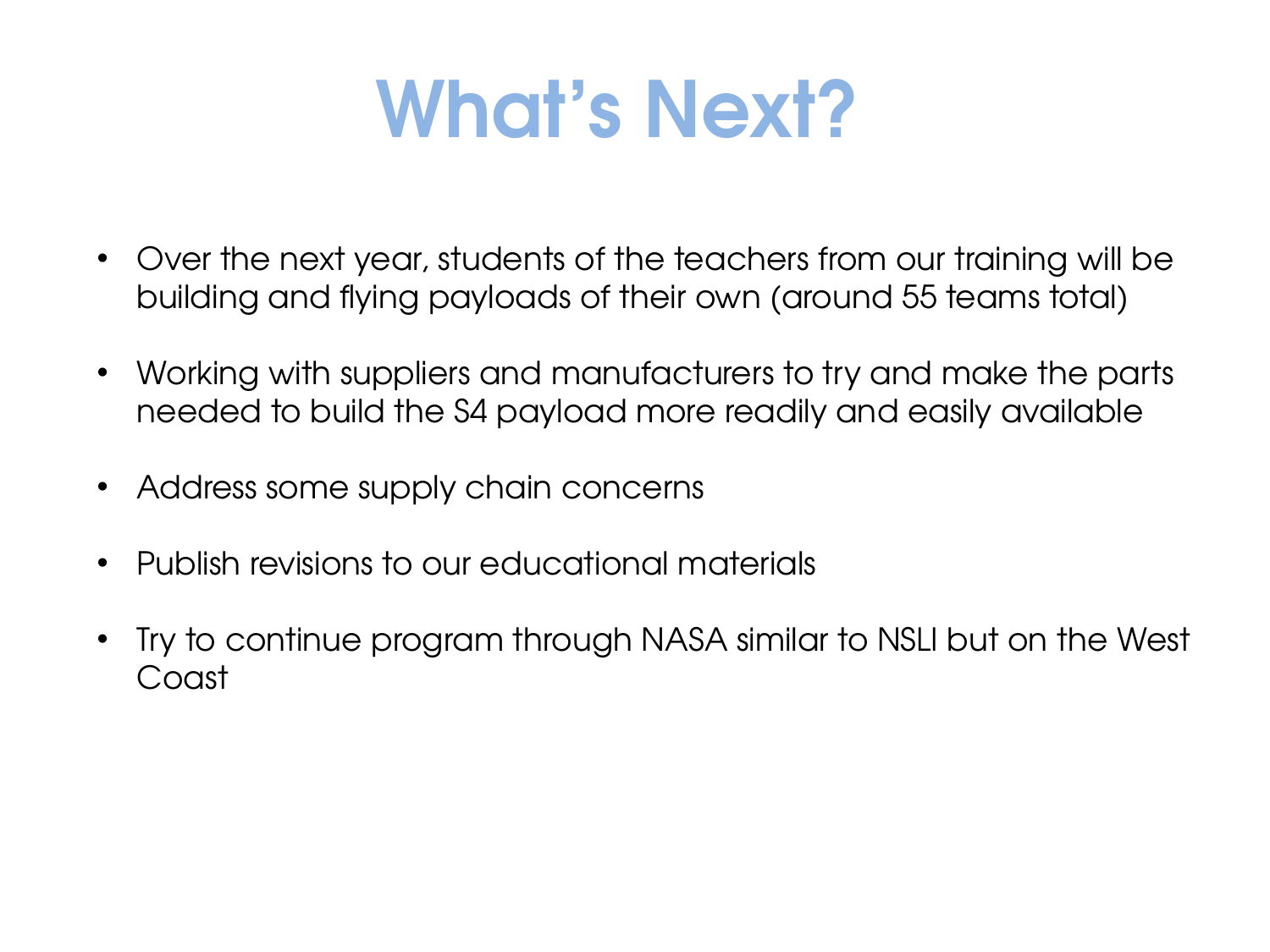

# What’s Next?
Over the next year, students of the teachers from our training will be building and flying payloads of their own (around 55 teams total)

Working with suppliers and manufacturers to try and make the parts needed to build the S4 payload more readily and easily available

Address some supply chain concerns

Publish revisions to our educational materials

Try to continue program through NASA similar to NSLI but on the West Coast